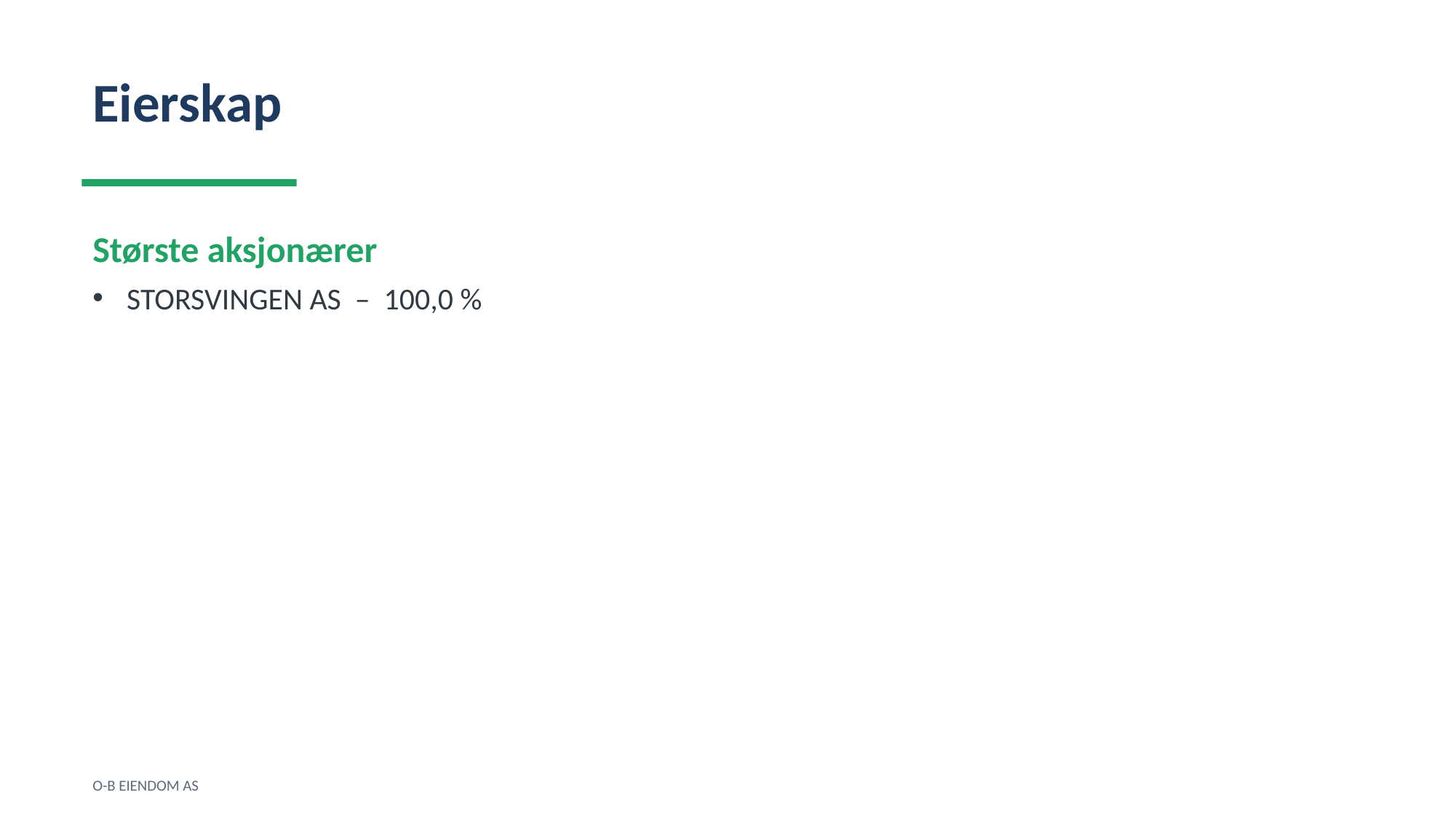

Eierskap

Største aksjonærer
STORSVINGEN AS  –  100,0 %
O-B EIENDOM AS